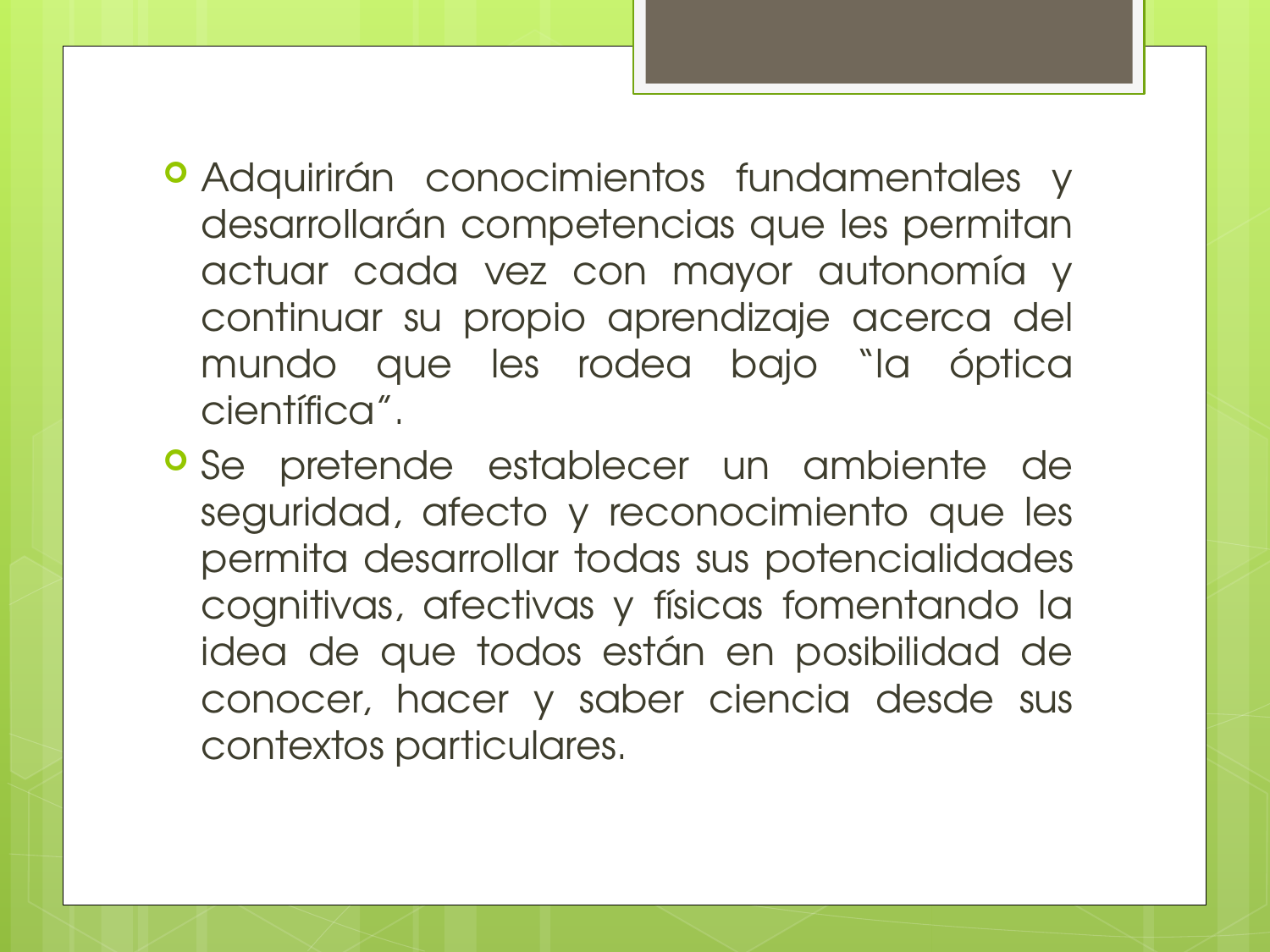

Adquirirán conocimientos fundamentales y desarrollarán competencias que les permitan actuar cada vez con mayor autonomía y continuar su propio aprendizaje acerca del mundo que les rodea bajo “la óptica científica”.
Se pretende establecer un ambiente de seguridad, afecto y reconocimiento que les permita desarrollar todas sus potencialidades cognitivas, afectivas y físicas fomentando la idea de que todos están en posibilidad de conocer, hacer y saber ciencia desde sus contextos particulares.